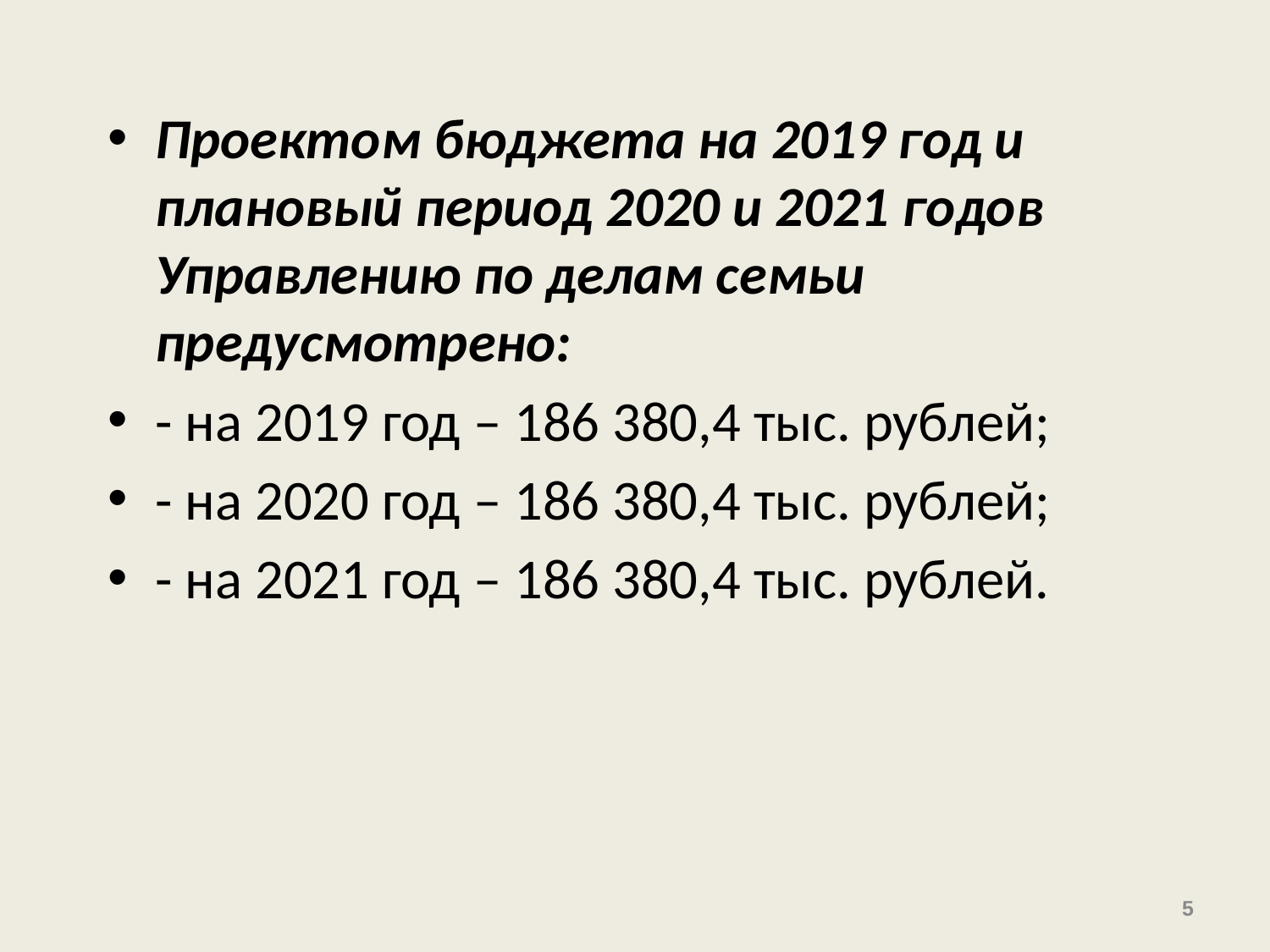

#
Проектом бюджета на 2019 год и плановый период 2020 и 2021 годов Управлению по делам семьи предусмотрено:
- на 2019 год – 186 380,4 тыс. рублей;
- на 2020 год – 186 380,4 тыс. рублей;
- на 2021 год – 186 380,4 тыс. рублей.

5